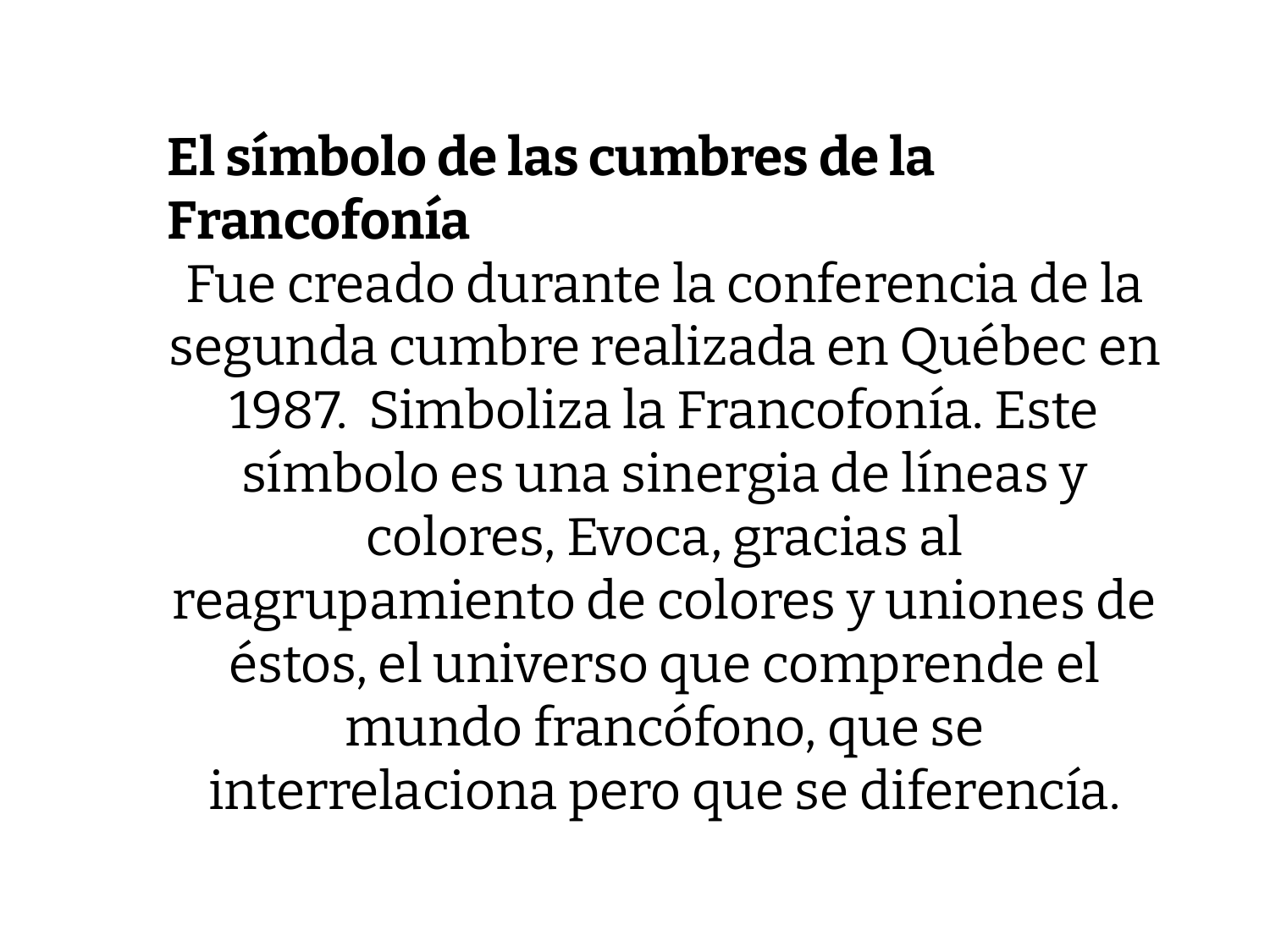

El símbolo de las cumbres de la Francofonía
Fue creado durante la conferencia de la segunda cumbre realizada en Québec en 1987.  Simboliza la Francofonía. Este símbolo es una sinergia de líneas y colores, Evoca, gracias al reagrupamiento de colores y uniones de éstos, el universo que comprende el mundo francófono, que se interrelaciona pero que se diferencía.